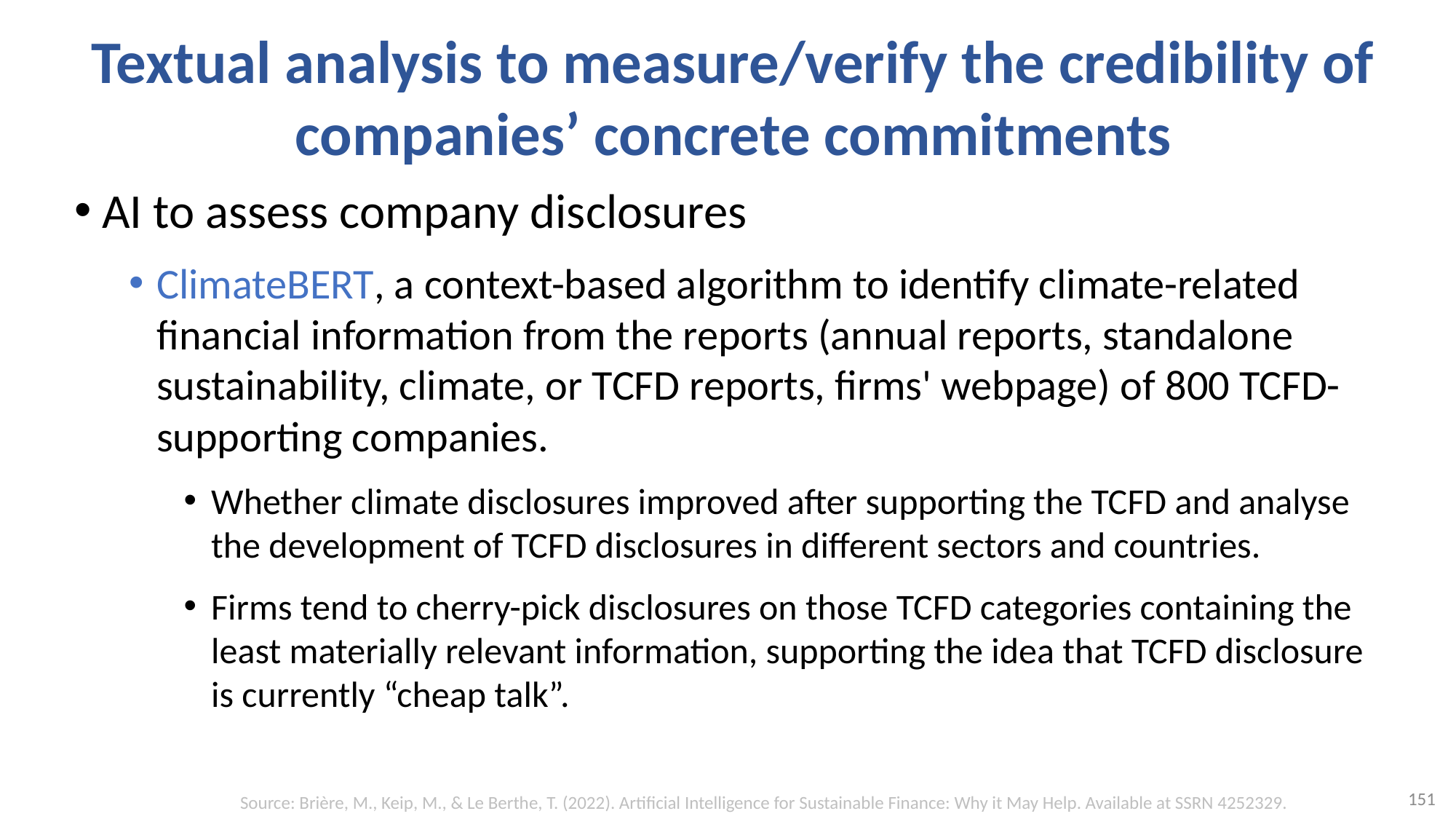

# Textual analysis to measure/verify the credibility of companies’ concrete commitments
AI to assess company disclosures
ClimateBERT, a context-based algorithm to identify climate-related financial information from the reports (annual reports, standalone sustainability, climate, or TCFD reports, firms' webpage) of 800 TCFD-supporting companies.
Whether climate disclosures improved after supporting the TCFD and analyse the development of TCFD disclosures in different sectors and countries.
Firms tend to cherry-pick disclosures on those TCFD categories containing the least materially relevant information, supporting the idea that TCFD disclosure is currently “cheap talk”.
151
Source: Brière, M., Keip, M., & Le Berthe, T. (2022). Artificial Intelligence for Sustainable Finance: Why it May Help. Available at SSRN 4252329.